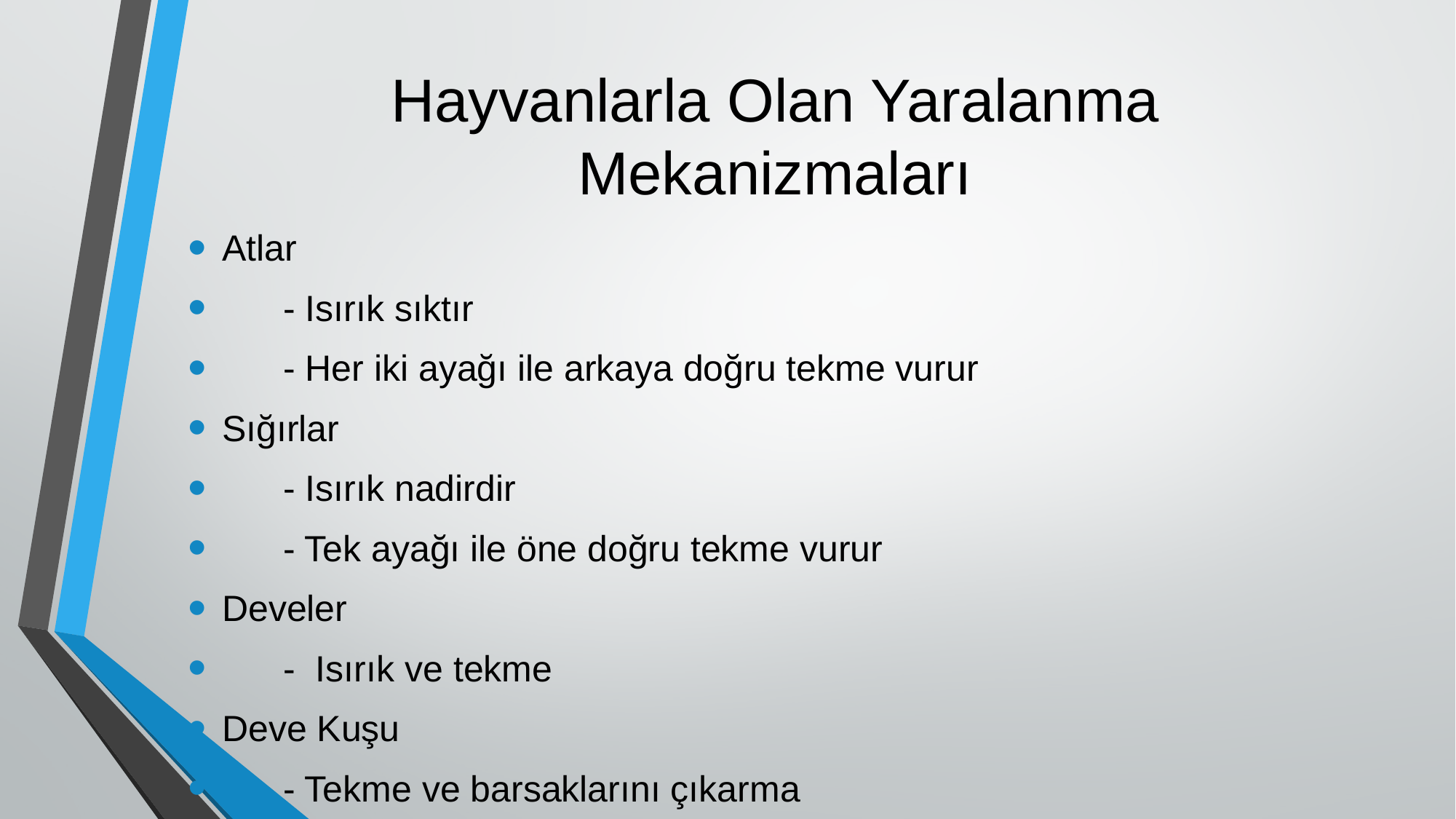

# Hayvanlarla Olan Yaralanma Mekanizmaları
Atlar
      - Isırık sıktır
      - Her iki ayağı ile arkaya doğru tekme vurur
Sığırlar
      - Isırık nadirdir
      - Tek ayağı ile öne doğru tekme vurur
Develer
      -  Isırık ve tekme
Deve Kuşu
      - Tekme ve barsaklarını çıkarma